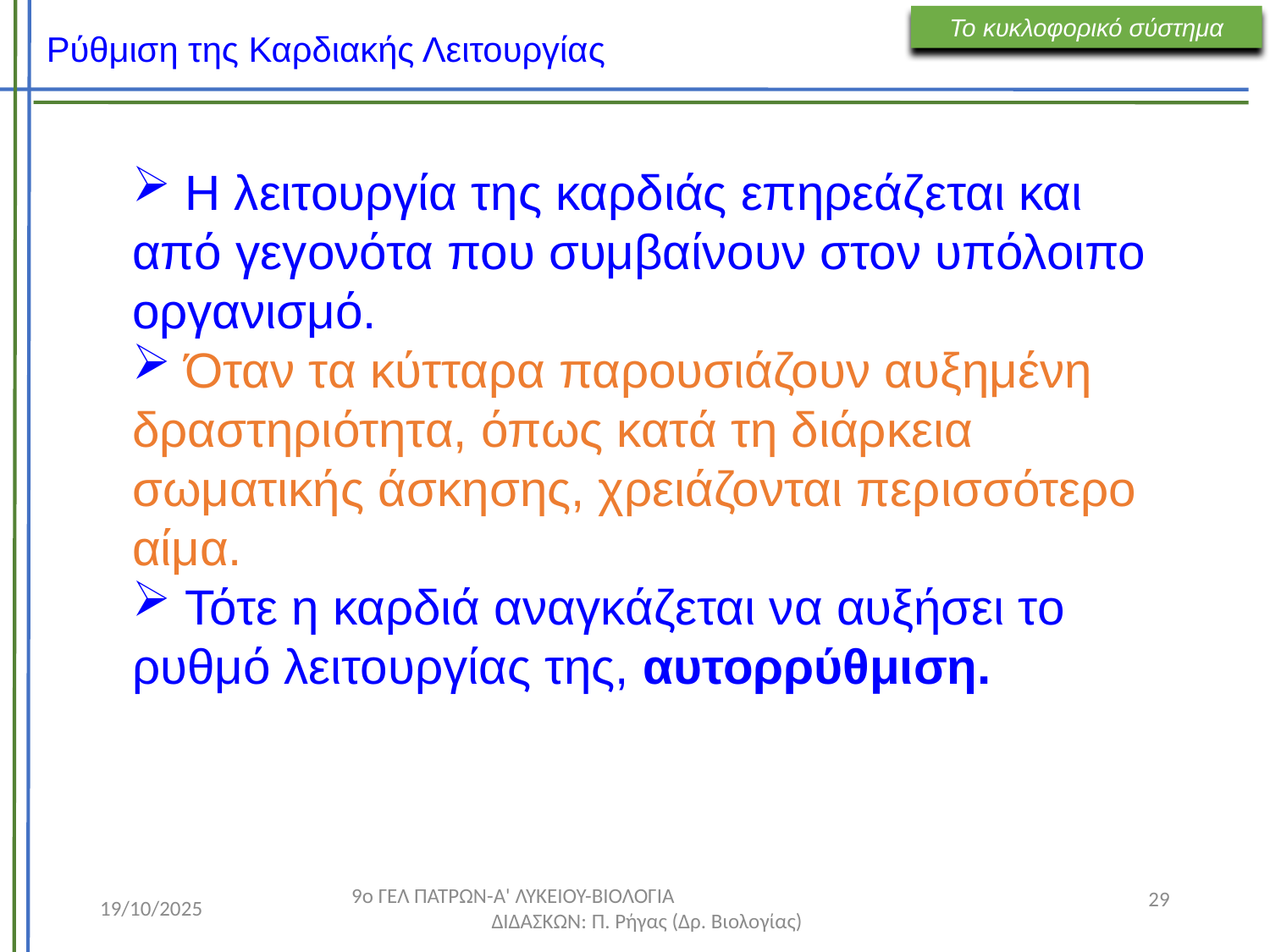

# Ρύθμιση της Καρδιακής Λειτουργίας
Το κυκλοφορικό σύστημα
 Η λειτουργία της καρδιάς επηρεάζεται και από γεγονότα που συμβαίνουν στον υπόλοιπο οργανισμό.
 Όταν τα κύτταρα παρουσιάζουν αυξημένη
δραστηριότητα, όπως κατά τη διάρκεια σωματικής άσκησης, χρειάζονται περισσότερο αίμα.
 Τότε η καρδιά αναγκάζεται να αυξήσει το ρυθμό λειτουργίας της, αυτορρύθμιση.
29
19/10/2025
9ο ΓΕΛ ΠΑΤΡΩΝ-Α' ΛΥΚΕΙΟΥ-ΒΙΟΛΟΓΙΑ                                                        ΔΙΔΑΣΚΩΝ: Π. Ρήγας (Δρ. Βιολογίας)